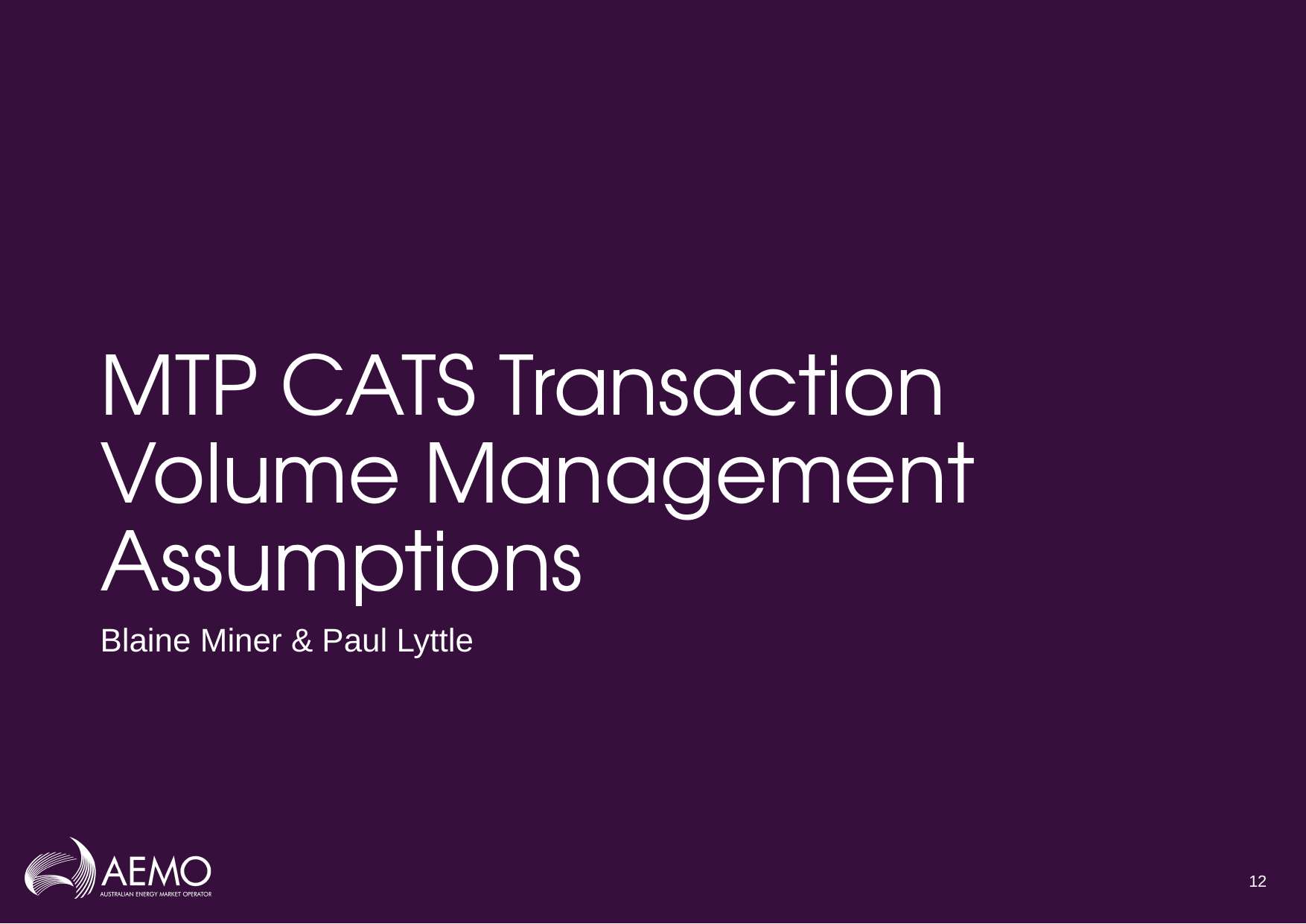

# MTP CATS Transaction Volume Management Assumptions
Blaine Miner & Paul Lyttle
12